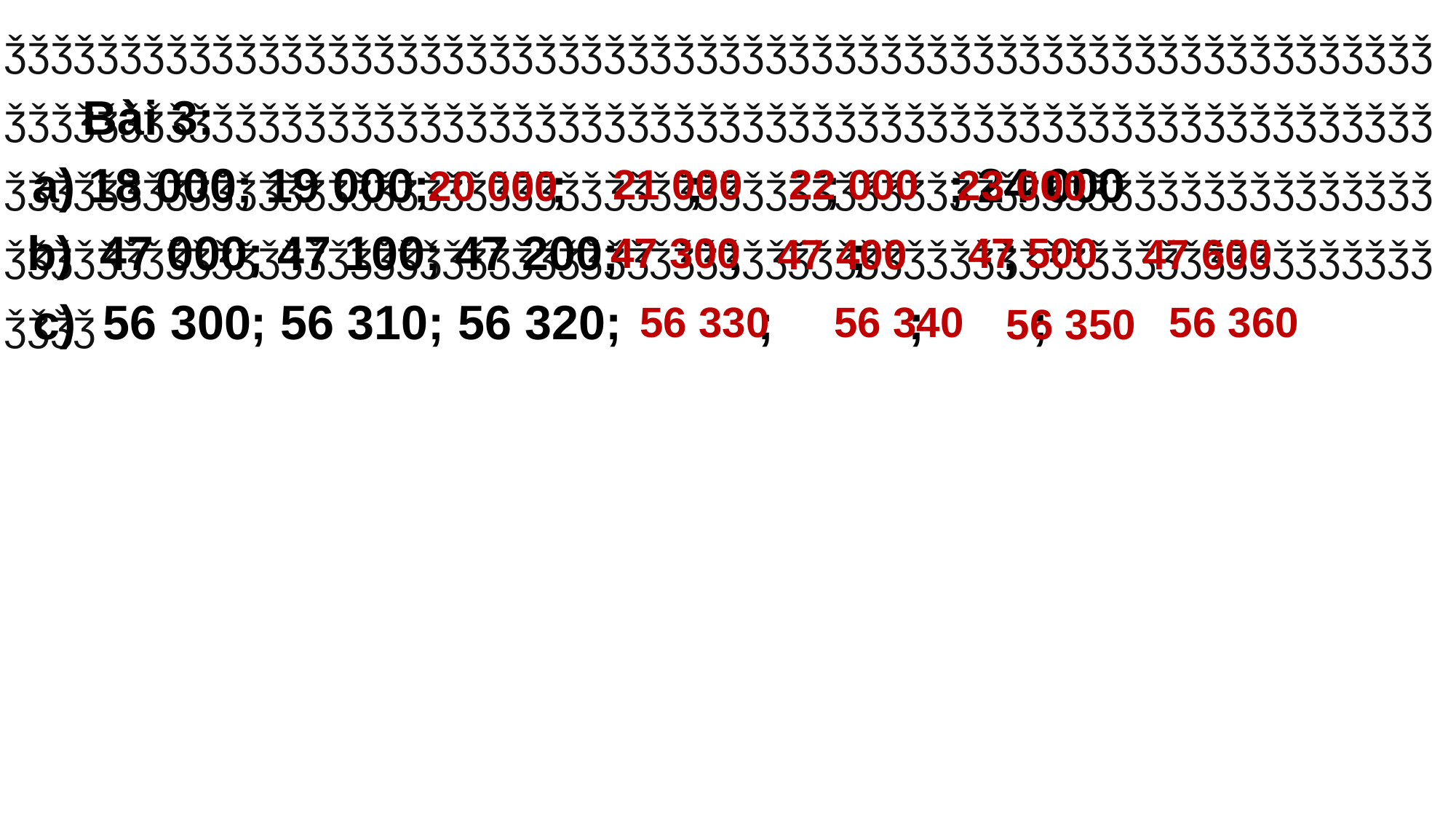

ǯǯǯǯǯǯǯǯǯǯǯǯǯǯǯǯǯǯǯǯǯǯǯǯǯǯǯǯǯǯǯǯǯǯǯǯǯǯǯǯǯǯǯǯǯǯǯǯǯǯǯǯǯǯǯǯǯǯǯǯǯǯǯǯǯǯǯǯǯǯǯǯǯǯǯǯǯǯǯǯǯǯǯǯǯǯǯǯǯǯǯǯǯǯǯǯǯǯǯǯǯǯǯǯǯǯǯǯǯǯǯǯǯǯǯǯǯǯǯǯǯǯǯǯǯǯǯǯǯǯǯǯǯǯǯǯǯǯǯǯǯǯǯǯǯǯǯǯǯǯǯǯǯǯǯǯǯǯǯǯǯǯǯǯǯǯǯǯǯǯǯǯǯǯǯǯǯǯǯǯǯǯǯǯǯǯǯǯǯǯǯǯǯǯǯǯǯǯǯǯǯǯǯǯǯǯǯǯǯǯǯǯǯǯǯǯǯǯǯǯǯǯǯǯǯǯǯǯǯǯǯǯǯǯǯǯǯǯǯǯǯǯǯǯǯǯǯǯǯǯǯǯ
Bài 3:
a) 18 000; 19 000;         ;         ;         ;        ; 24 000
21 000
22 000
 23 000
20 000
b)  47 000; 47 100; 47 200;        ;        ;          ;
 47 300
47 500
 47 600
47 400
c)  56 300; 56 310; 56 320;          ;          ;        ;
 56 360
 56 330
 56 340
 56 350